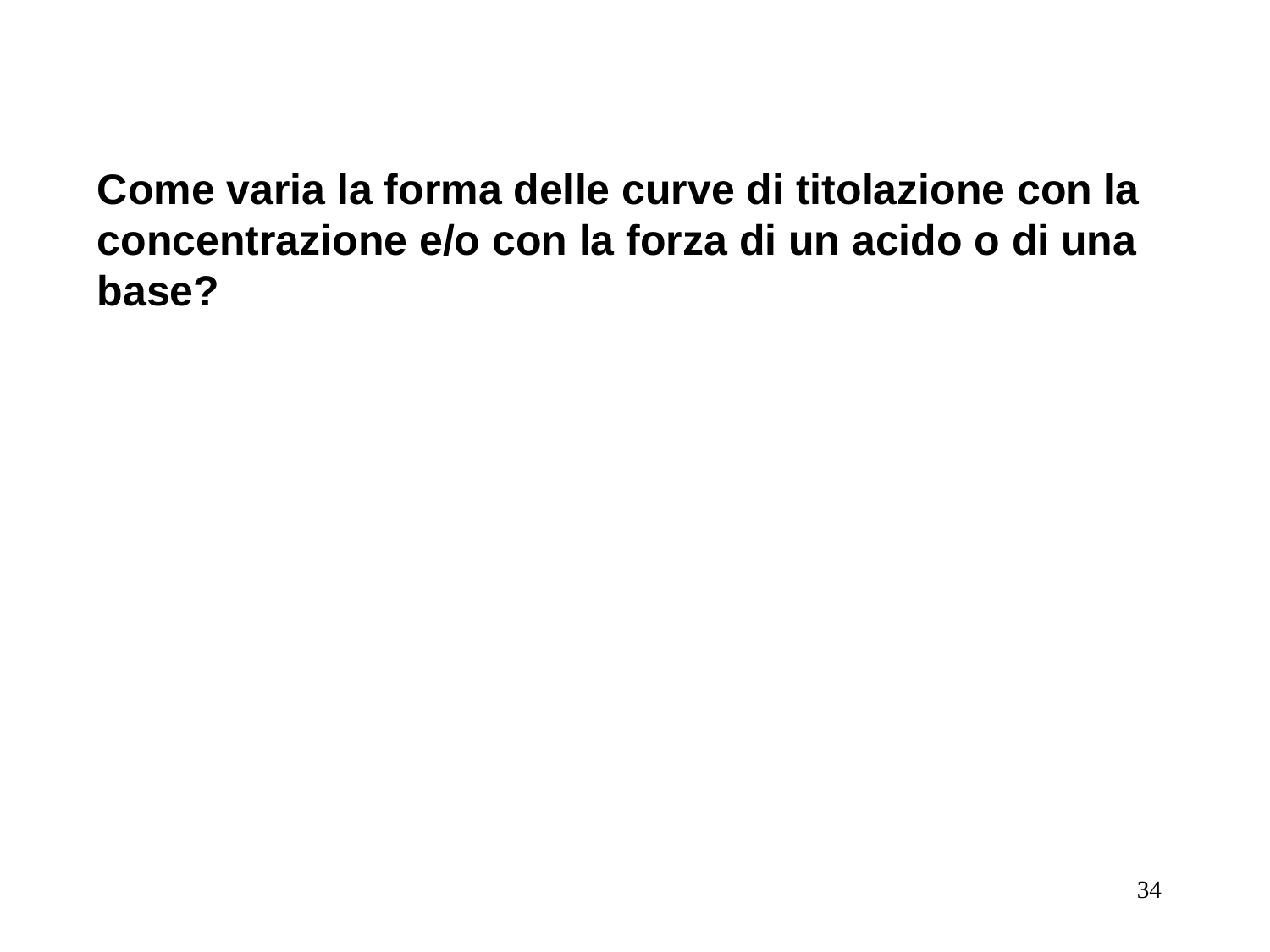

Come varia la forma delle curve di titolazione con la concentrazione e/o con la forza di un acido o di una base?
34